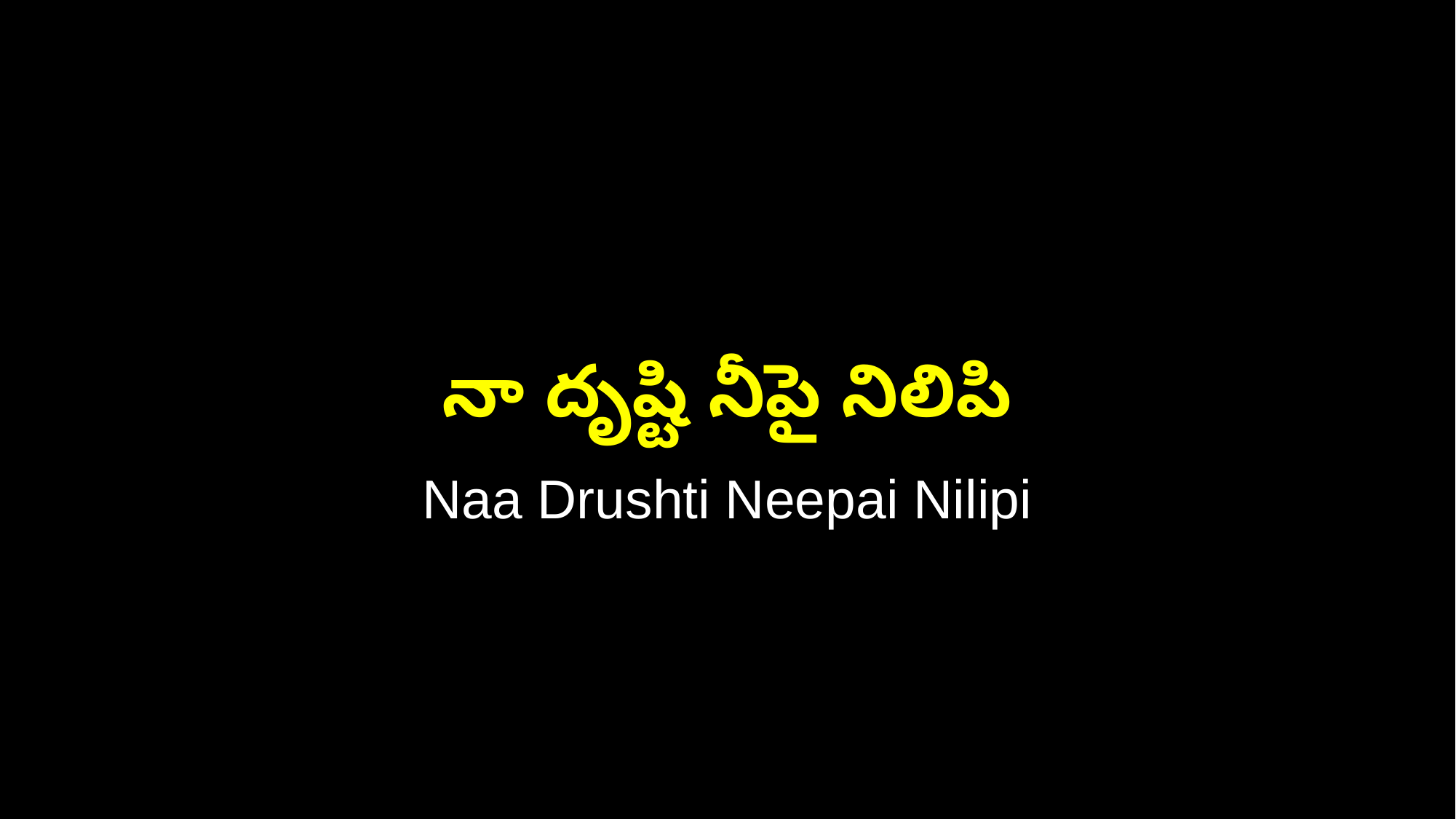

నా దృష్టి నీపై నిలిపి
Naa Drushti Neepai Nilipi